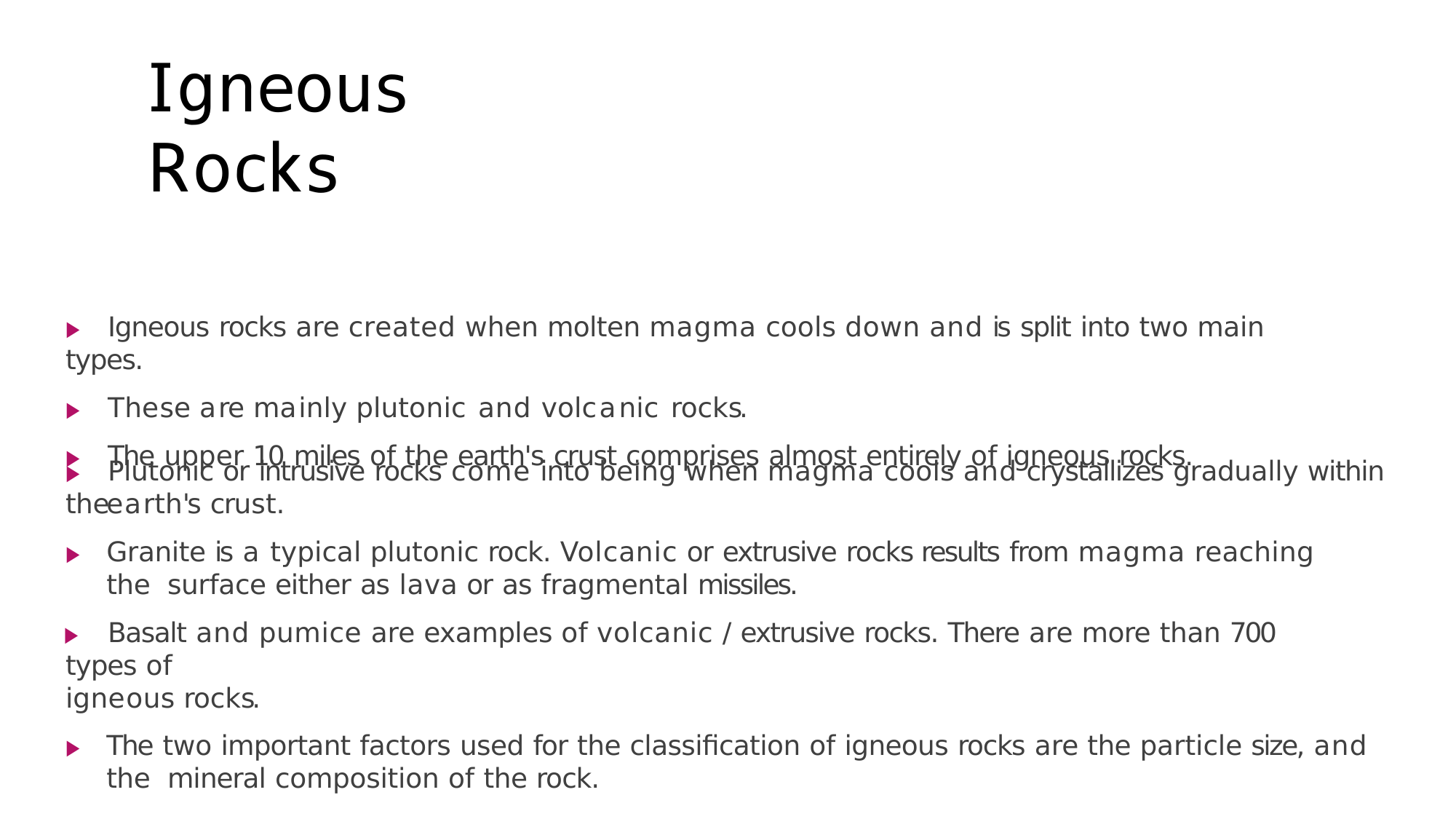

# Igneous Rocks
▶	Igneous rocks are created when molten magma cools down and is split into two main types.
▶	These are mainly plutonic and volcanic rocks.
▶	The upper 10 miles of the earth's crust comprises almost entirely of igneous rocks.
▶	Plutonic or intrusive rocks come into being when magma cools and crystallizes gradually within the
earth's crust.
▶	Granite is a typical plutonic rock. Volcanic or extrusive rocks results from magma reaching the  surface either as lava or as fragmental missiles.
▶	Basalt and pumice are examples of volcanic / extrusive rocks. There are more than 700 types of
igneous rocks.
▶	The two important factors used for the classification of igneous rocks are the particle size, and the  mineral composition of the rock.